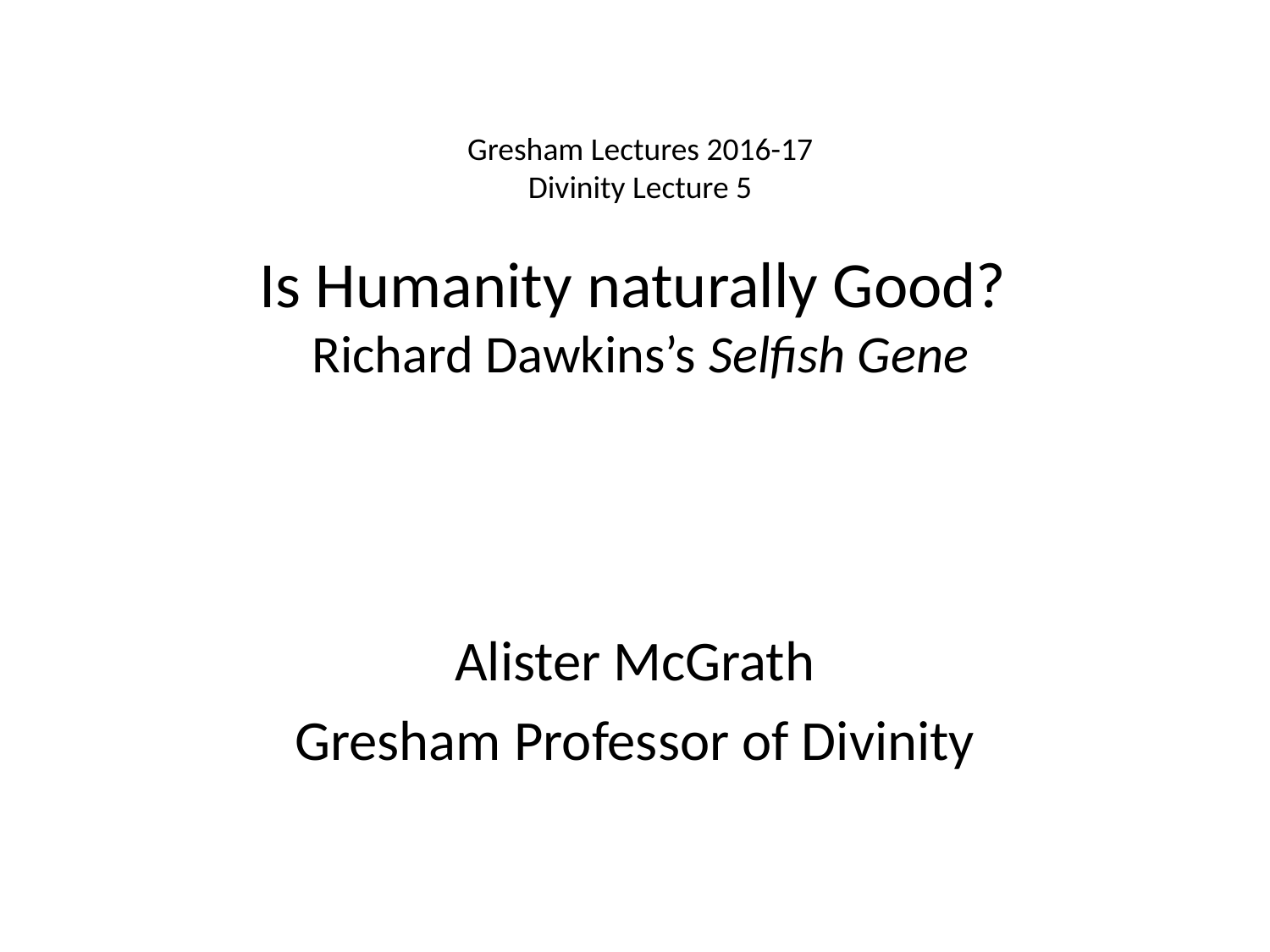

# Gresham Lectures 2016-17 Divinity Lecture 5 Is Humanity naturally Good? Richard Dawkins’s Selfish Gene

Alister McGrath
Gresham Professor of Divinity